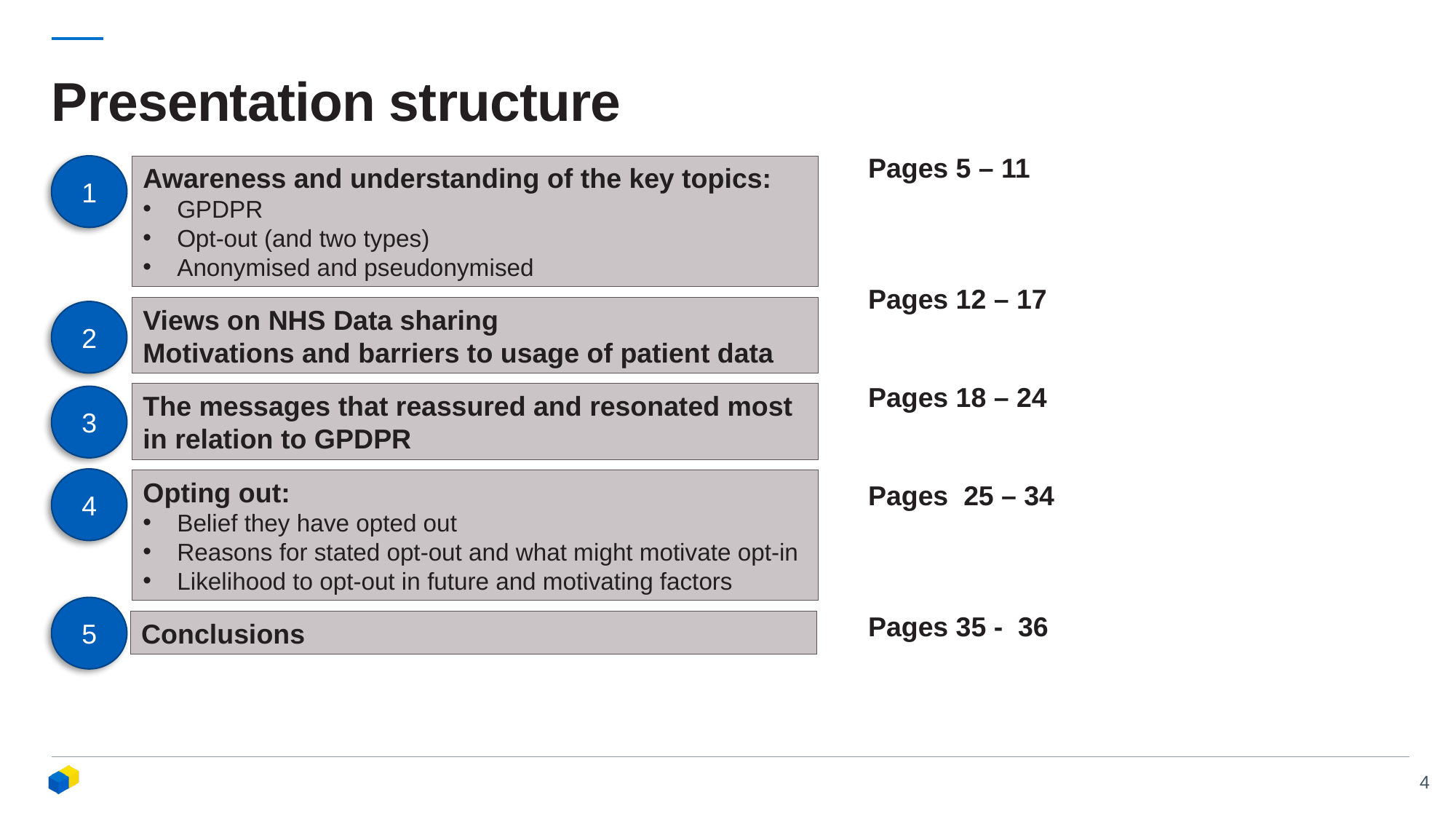

# Presentation structure
Pages 5 – 11

Pages 12 – 17

Pages 18 – 24

Pages  25 – 34

Pages 35 -  36
1
Awareness and understanding of the key topics:
GPDPR
Opt-out (and two types)
Anonymised and pseudonymised
Views on NHS Data sharing
Motivations and barriers to usage of patient data
2
The messages that reassured and resonated most in relation to GPDPR
3
4
Opting out:
Belief they have opted out
Reasons for stated opt-out and what might motivate opt-in
Likelihood to opt-out in future and motivating factors
5
Conclusions